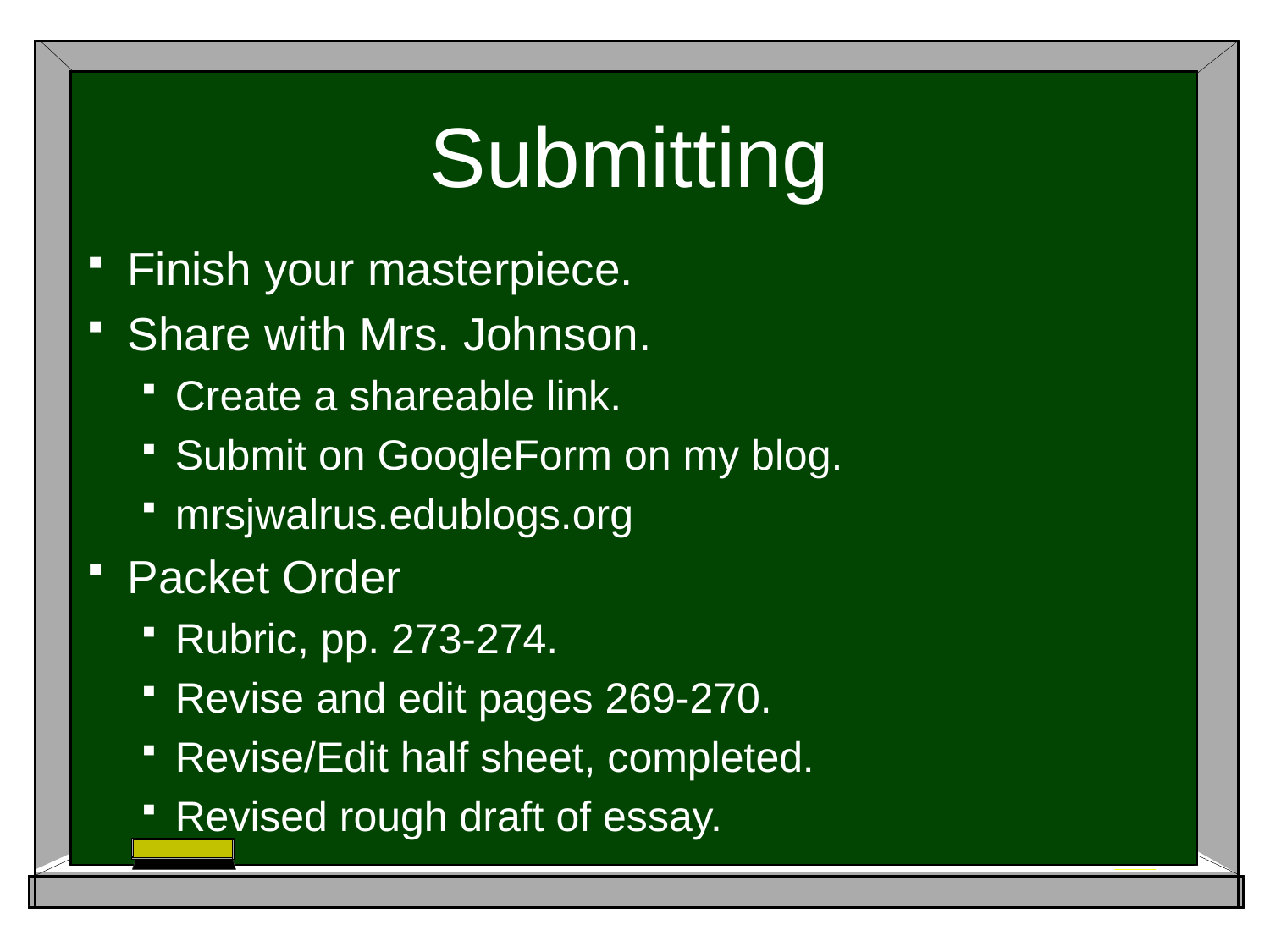

# Submitting
Finish your masterpiece.
Share with Mrs. Johnson.
Create a shareable link.
Submit on GoogleForm on my blog.
mrsjwalrus.edublogs.org
Packet Order
Rubric, pp. 273-274.
Revise and edit pages 269-270.
Revise/Edit half sheet, completed.
Revised rough draft of essay.